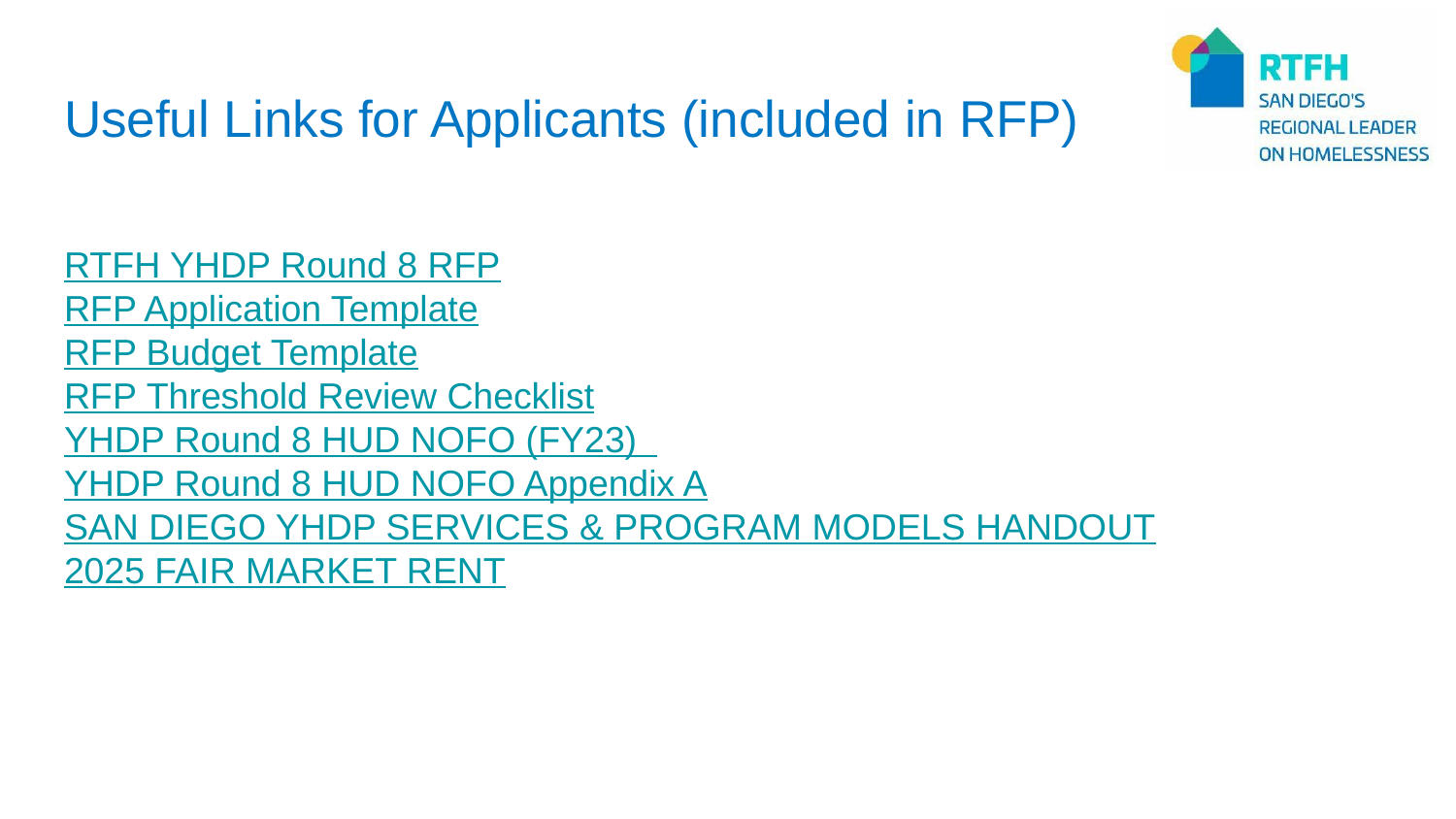

# Useful Links for Applicants (included in RFP)

RTFH YHDP Round 8 RFP
RFP Application Template
RFP Budget Template
RFP Threshold Review Checklist
YHDP Round 8 HUD NOFO (FY23)
YHDP Round 8 HUD NOFO Appendix A
SAN DIEGO YHDP SERVICES & PROGRAM MODELS HANDOUT
2025 FAIR MARKET RENT